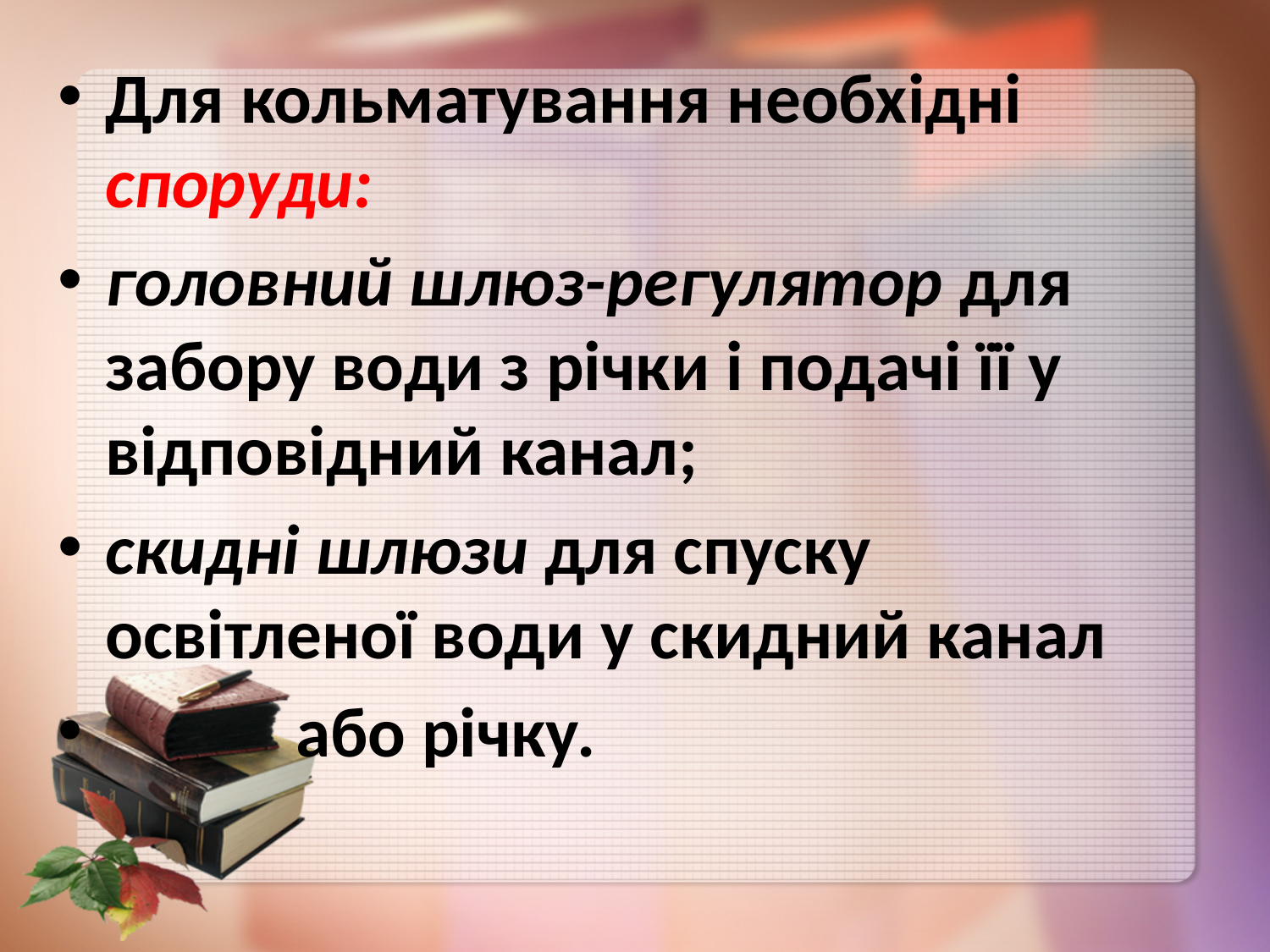

Для кольматування необхідні споруди:
головний шлюз-регулятор для забору води з річки і подачі її у відповідний канал;
скидні шлюзи для спуску освітленої води у скидний канал
            або річку.